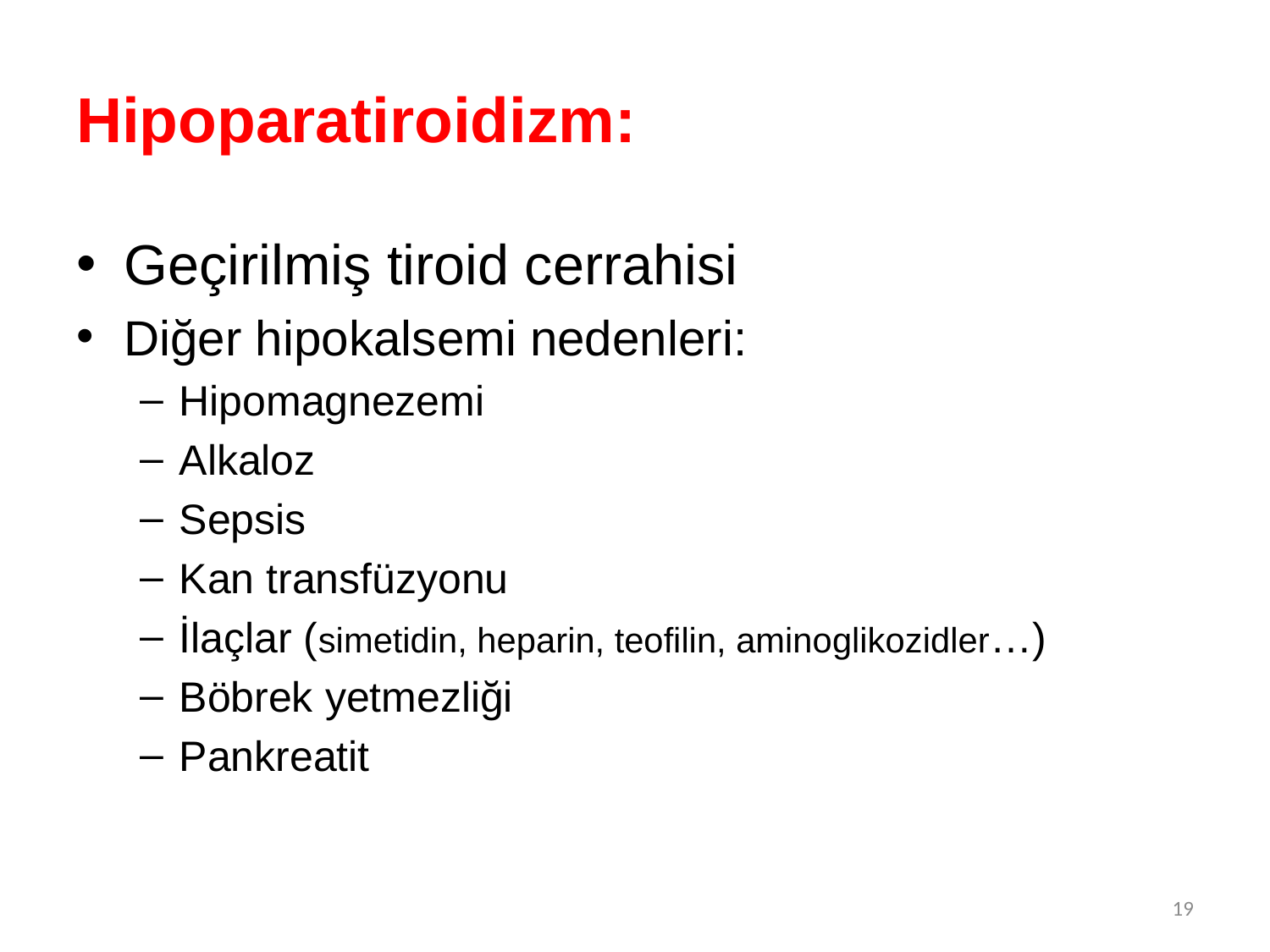

# Hipoparatiroidizm:
Geçirilmiş tiroid cerrahisi
Diğer hipokalsemi nedenleri:
Hipomagnezemi
Alkaloz
Sepsis
Kan transfüzyonu
İlaçlar (simetidin, heparin, teofilin, aminoglikozidler…)
Böbrek yetmezliği
Pankreatit
19